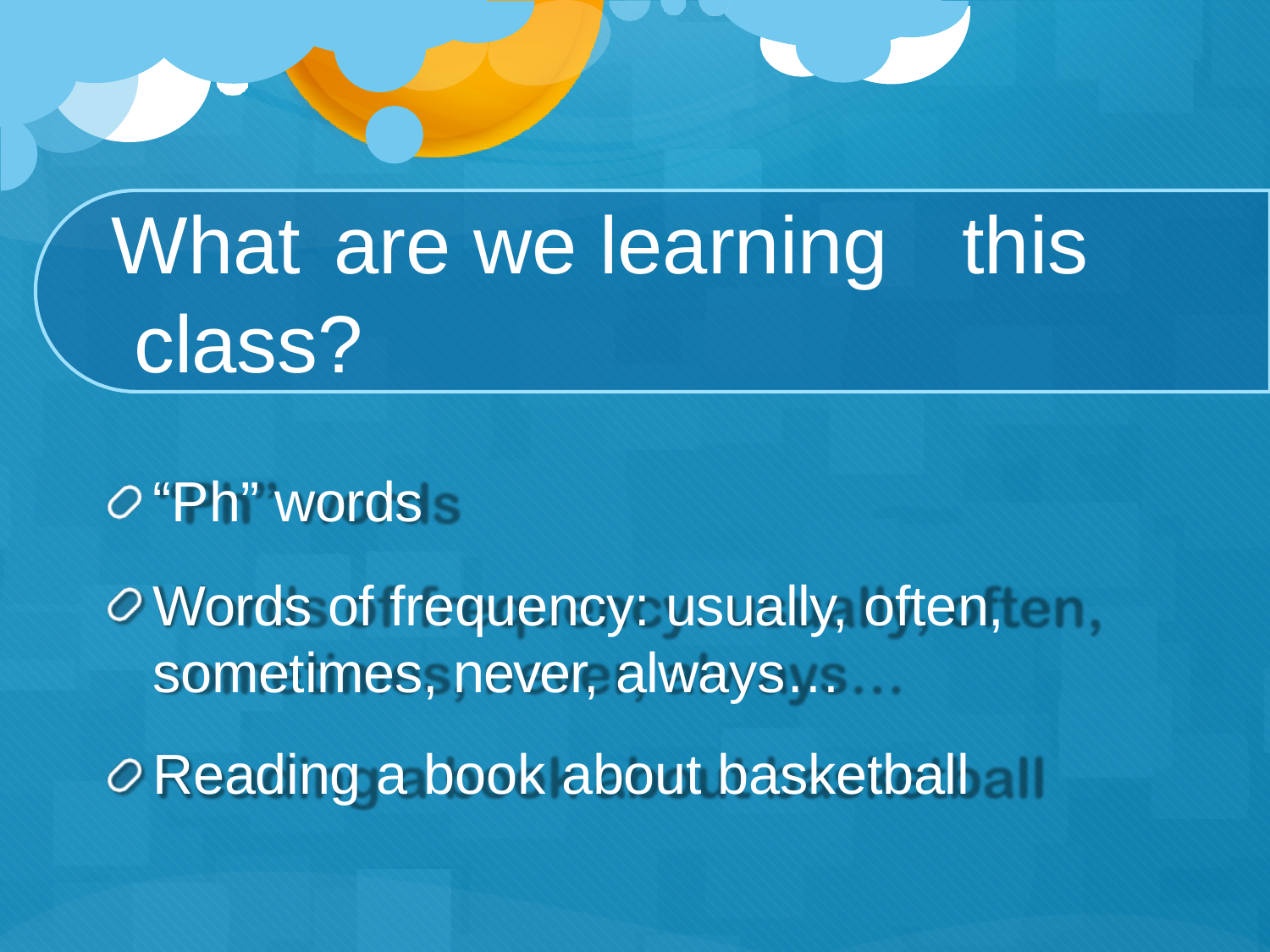

# What	are we learning	this  class?
“Ph” words
Words of frequency: usually, often,  sometimes, never, always…
Reading a book about basketball